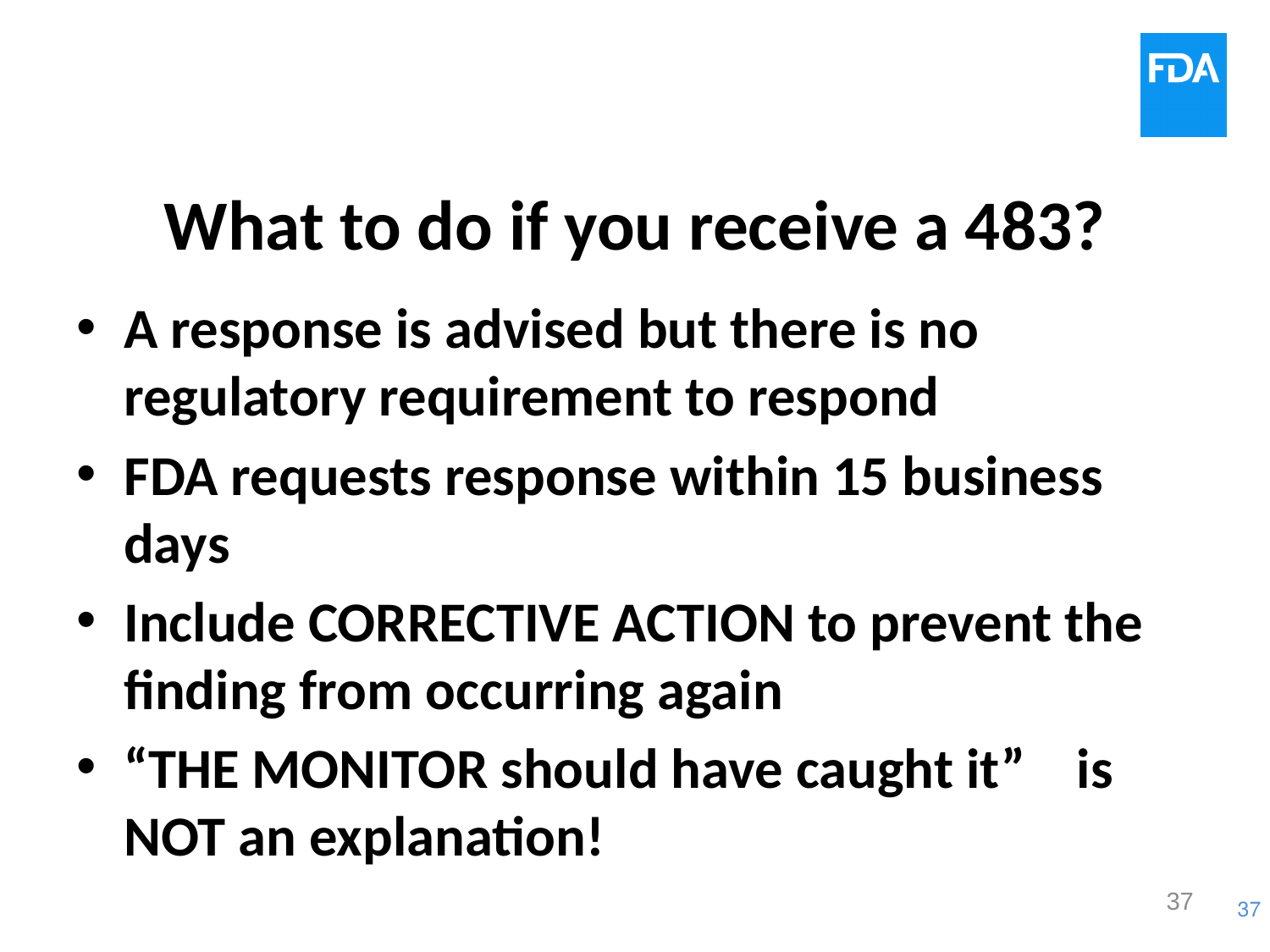

# What to do if you receive a 483?
A response is advised but there is no regulatory requirement to respond
FDA requests response within 15 business days
Include CORRECTIVE ACTION to prevent the finding from occurring again
“THE MONITOR should have caught it”    is NOT an explanation!

37